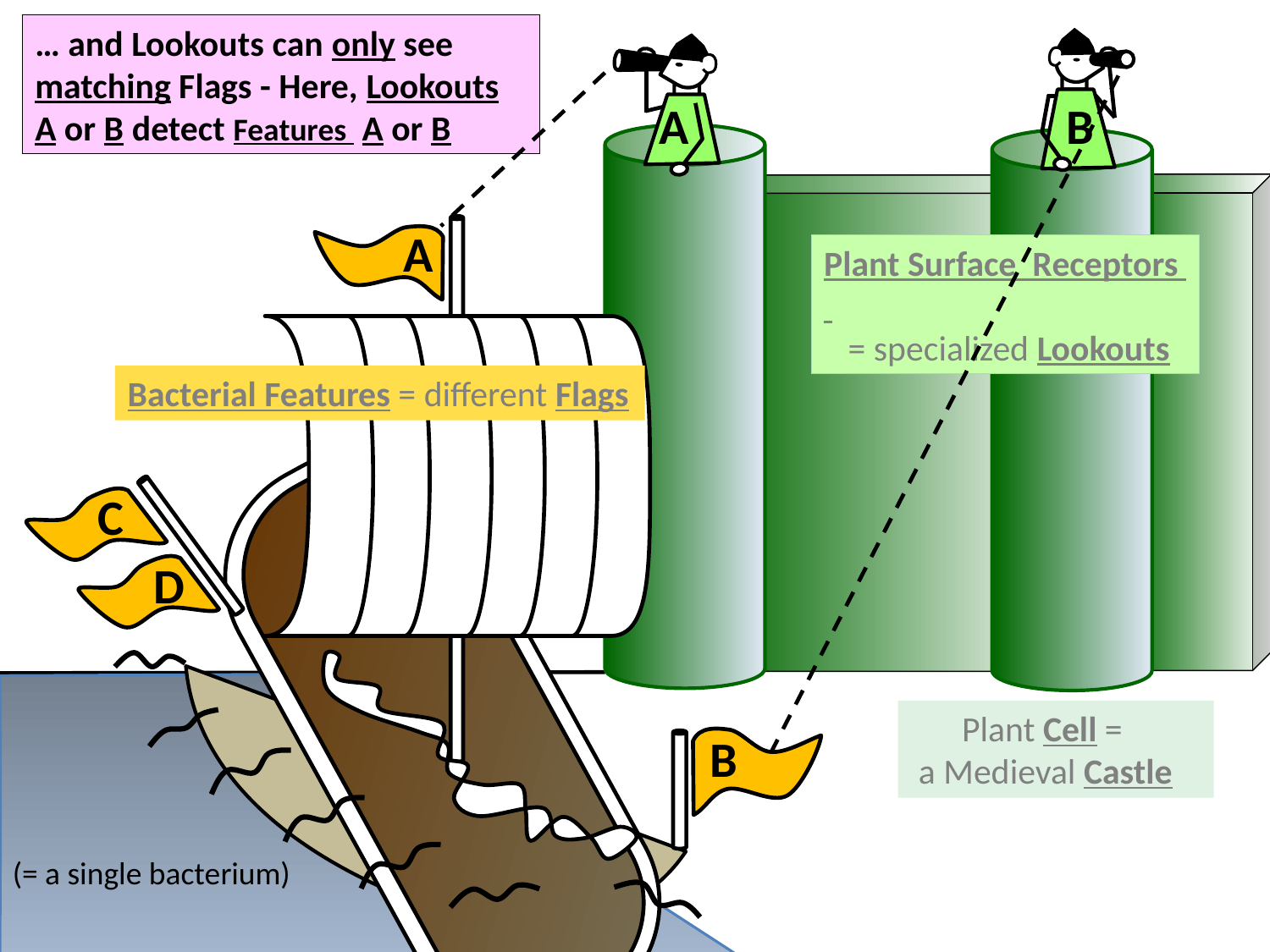

… and Lookouts can only see matching Flags - Here, Lookouts A or B detect Features  A or B

B

A

A

C

D

B

Plant Surface  Receptors
   = specialized Lookouts
Bacterial Features = different Flags

       Plant Cell =
 a Medieval Castle
(= a single bacterium)